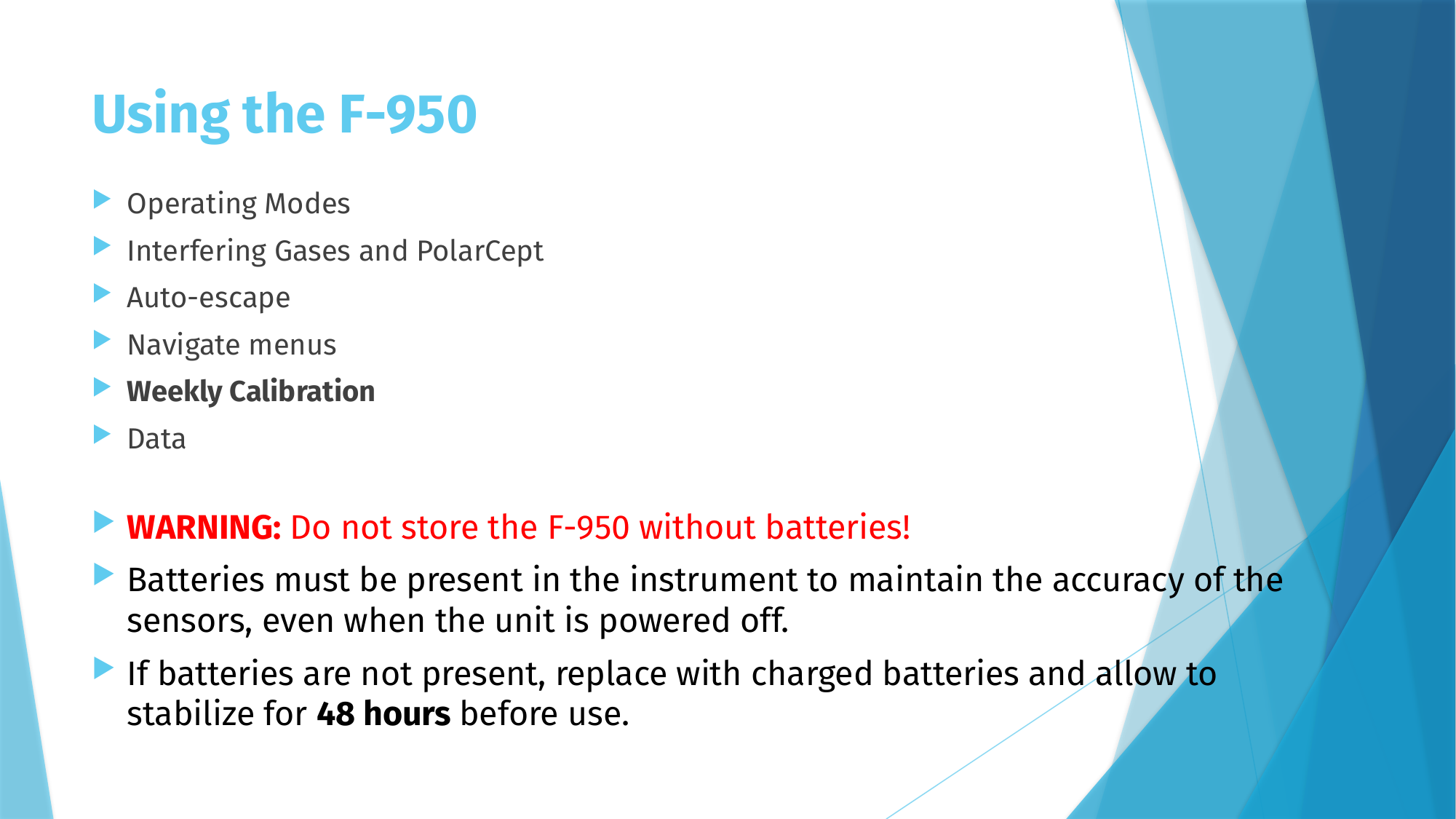

# Using the F-950
Operating Modes
Interfering Gases and PolarCept
Auto-escape
Navigate menus
Weekly Calibration
Data

WARNING: Do not store the F-950 without batteries!
Batteries must be present in the instrument to maintain the accuracy of the sensors, even when the unit is powered off.
If batteries are not present, replace with charged batteries and allow to stabilize for 48 hours before use.